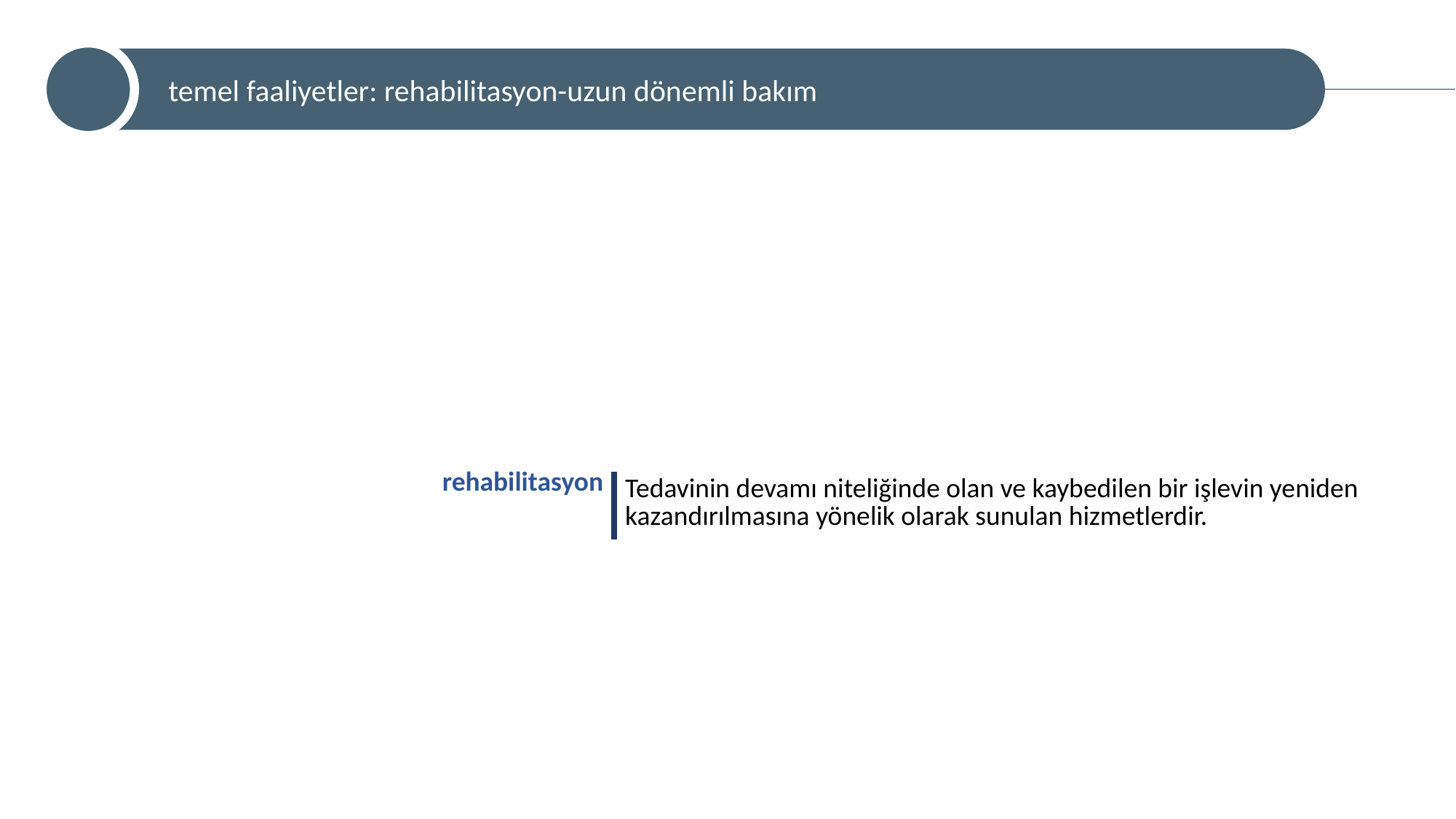

temel faaliyetler: rehabilitasyon-uzun dönemli bakım
rehabilitasyon
| Tedavinin devamı niteliğinde olan ve kaybedilen bir işlevin yeniden kazandırılmasına yönelik olarak sunulan hizmetlerdir. |
| --- |